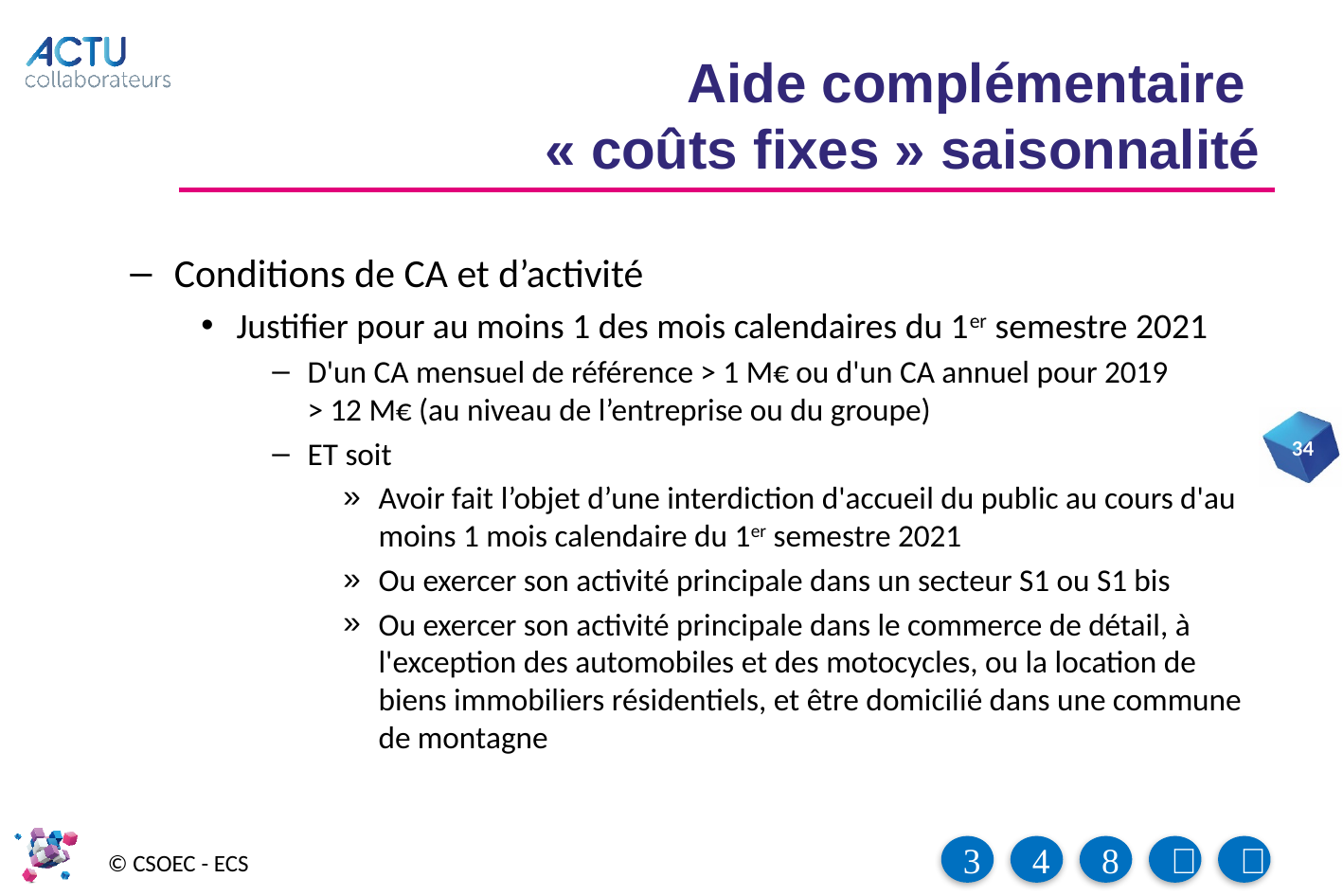

# Aide complémentaire « coûts fixes » saisonnalité
Conditions de CA et d’activité
Justifier pour au moins 1 des mois calendaires du 1er semestre 2021
D'un CA mensuel de référence > 1 M€ ou d'un CA annuel pour 2019
> 12 M€ (au niveau de l’entreprise ou du groupe)
ET soit
Avoir fait l’objet d’une interdiction d'accueil du public au cours d'au moins 1 mois calendaire du 1er semestre 2021
Ou exercer son activité principale dans un secteur S1 ou S1 bis
Ou exercer son activité principale dans le commerce de détail, à l'exception des automobiles et des motocycles, ou la location de biens immobiliers résidentiels, et être domicilié dans une commune de montagne
34